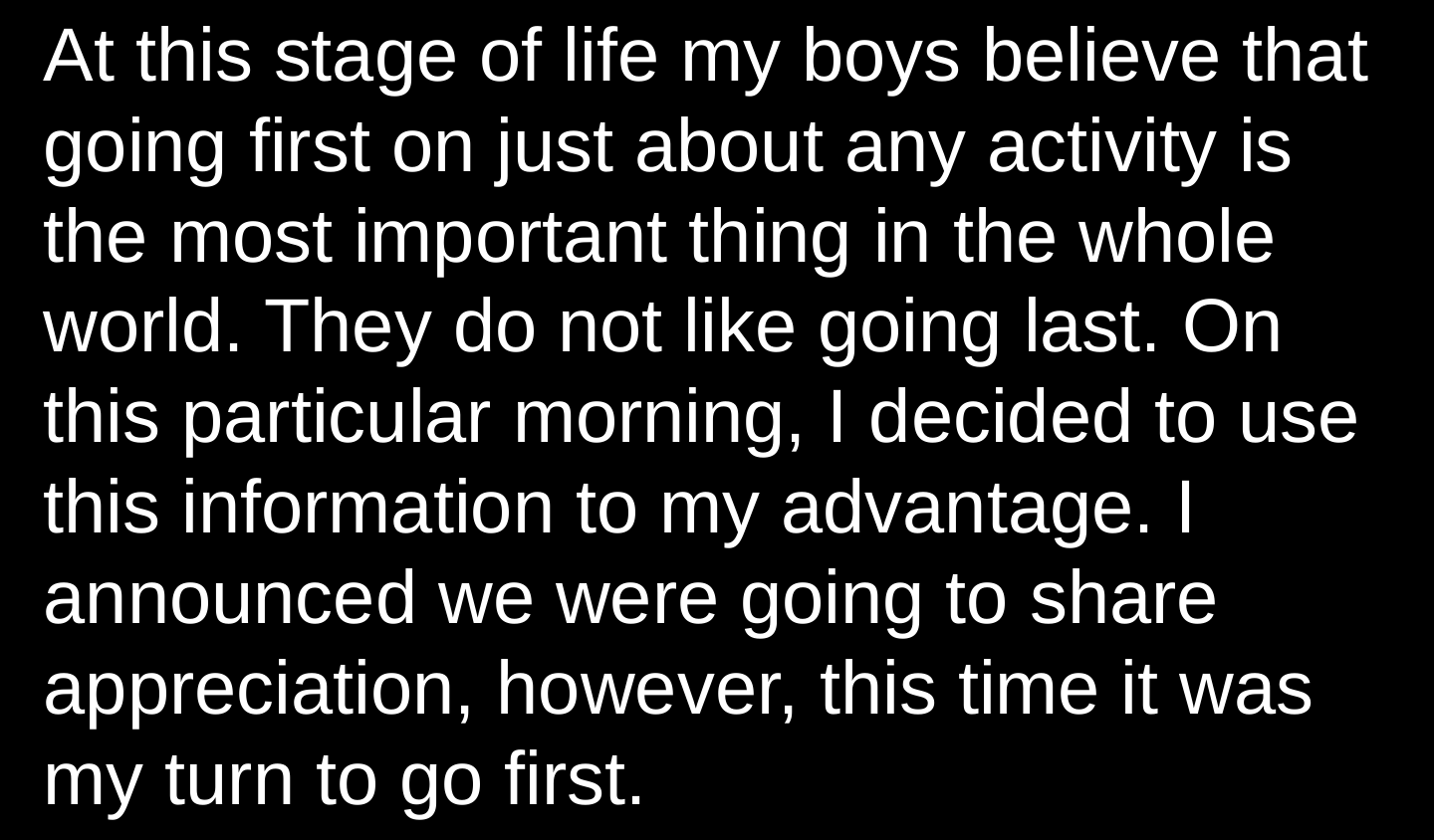

At this stage of life my boys believe that going first on just about any activity is the most important thing in the whole world. They do not like going last. On this particular morning, I decided to use this information to my advantage. I announced we were going to share appreciation, however, this time it was my turn to go first.